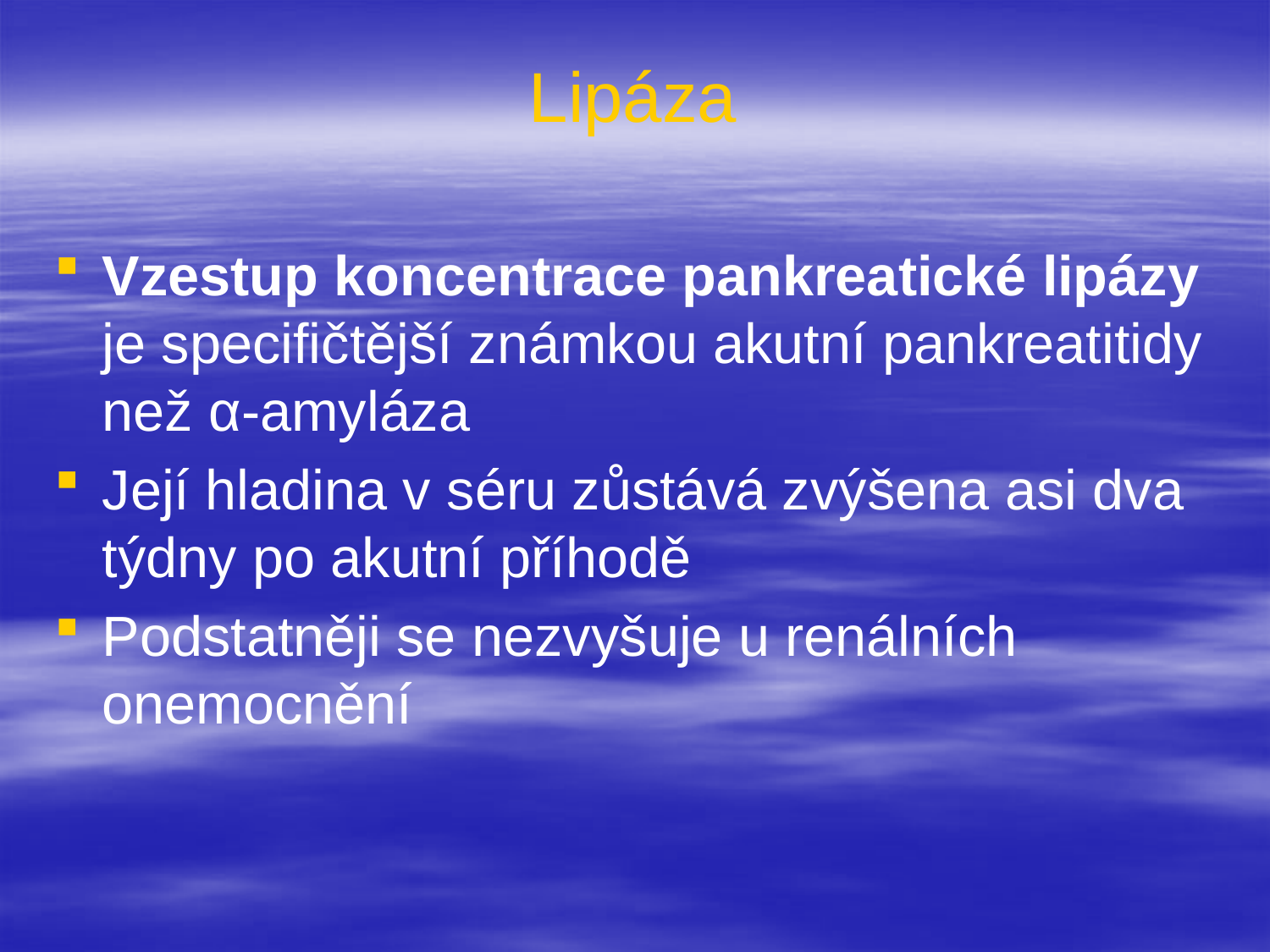

# Lipáza
Vzestup koncentrace pankreatické lipázy je specifičtější známkou akutní pankreatitidy než α-amyláza
Její hladina v séru zůstává zvýšena asi dva týdny po akutní příhodě
Podstatněji se nezvyšuje u renálních onemocnění